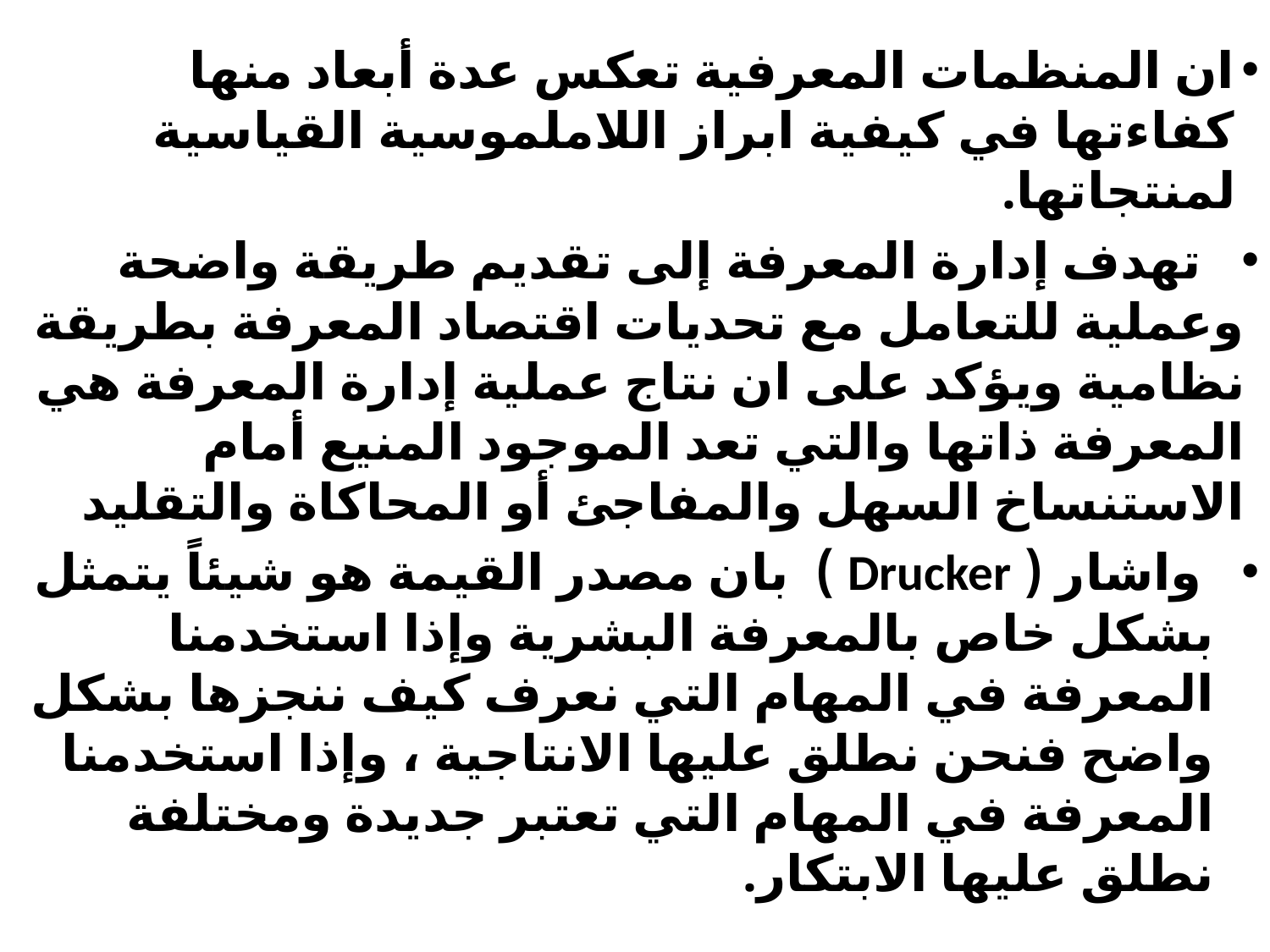

ان المنظمات المعرفية تعكس عدة أبعاد منها كفاءتها في كيفية ابراز اللاملموسية القياسية لمنتجاتها.
   تهدف إدارة المعرفة إلى تقديم طريقة واضحة وعملية للتعامل مع تحديات اقتصاد المعرفة بطريقة نظامية ويؤكد على ان نتاج عملية إدارة المعرفة هي المعرفة ذاتها والتي تعد الموجود المنيع أمام الاستنساخ السهل والمفاجئ أو المحاكاة والتقليد
 واشار ( Drucker )  بان مصدر القيمة هو شيئاً يتمثل بشكل خاص بالمعرفة البشرية وإذا استخدمنا المعرفة في المهام التي نعرف كيف ننجزها بشكل واضح فنحن نطلق عليها الانتاجية ، وإذا استخدمنا المعرفة في المهام التي تعتبر جديدة ومختلفة نطلق عليها الابتكار.